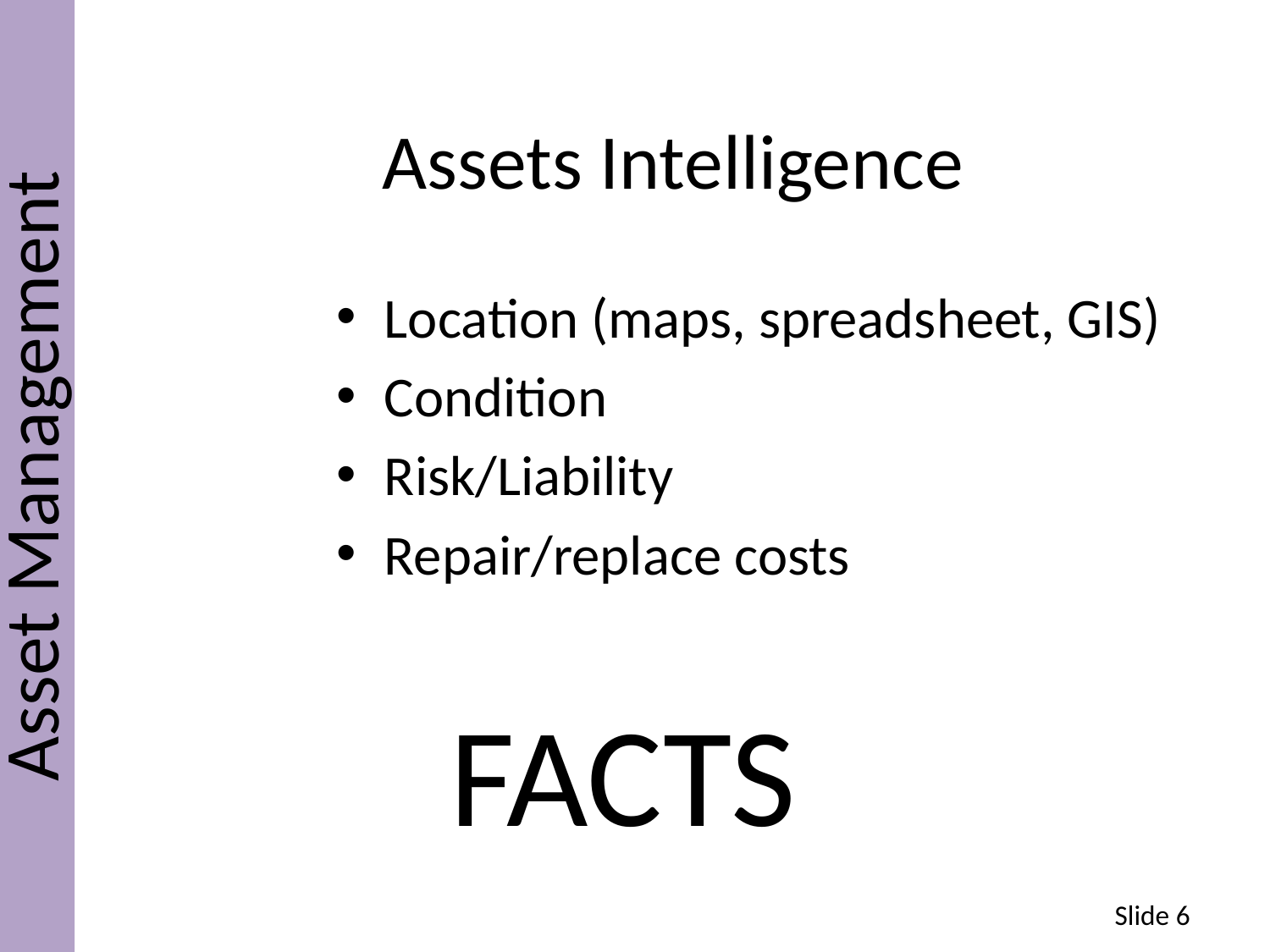

# Assets Intelligence
Location (maps, spreadsheet, GIS)
Condition
Risk/Liability
Repair/replace costs
FACTS
Slide 6